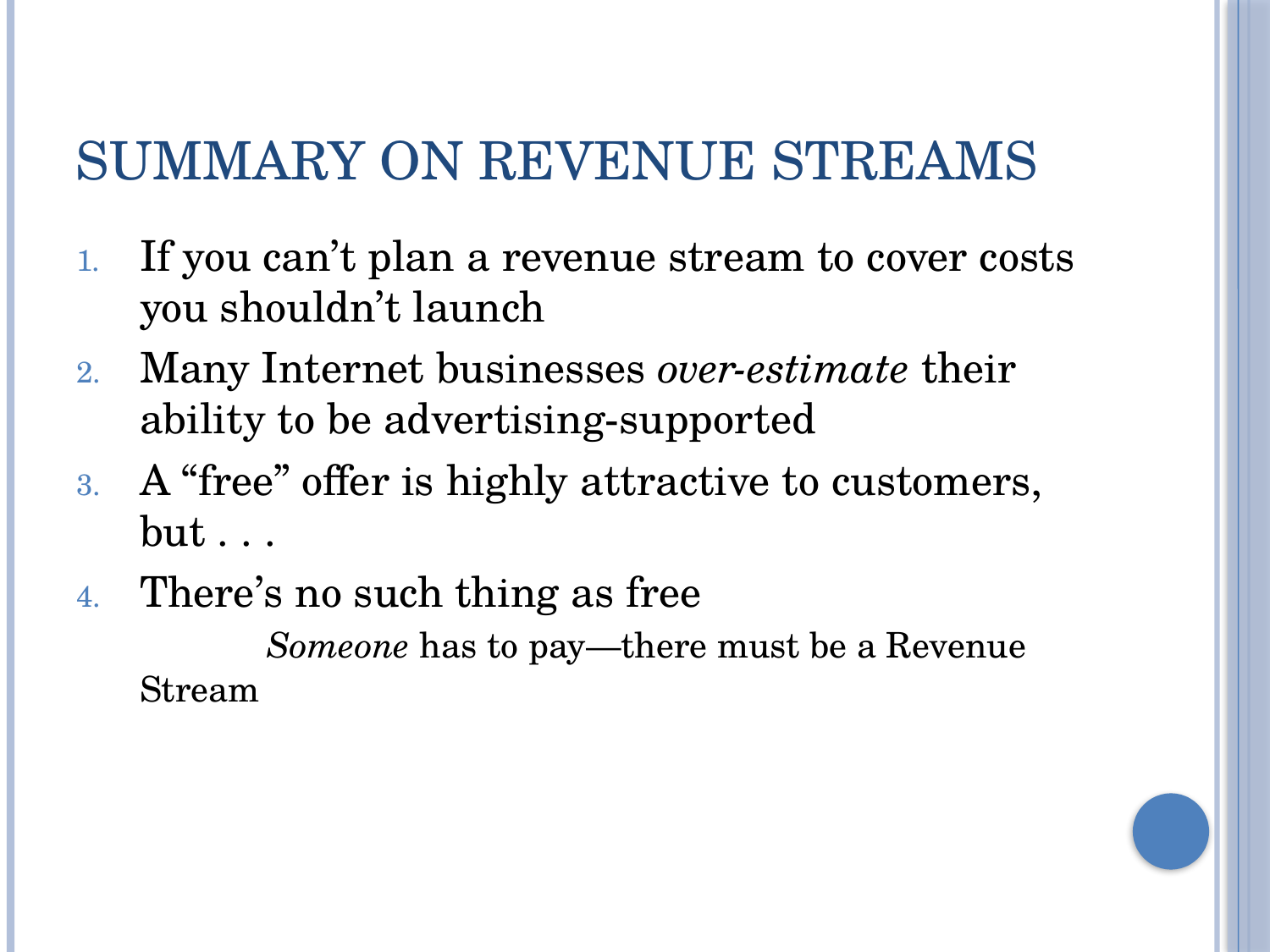

# Summary on Revenue Streams
If you can’t plan a revenue stream to cover costs you shouldn’t launch
Many Internet businesses over-estimate their ability to be advertising-supported
A “free” offer is highly attractive to customers,
but . . .
There’s no such thing as free
	Someone has to pay—there must be a Revenue Stream